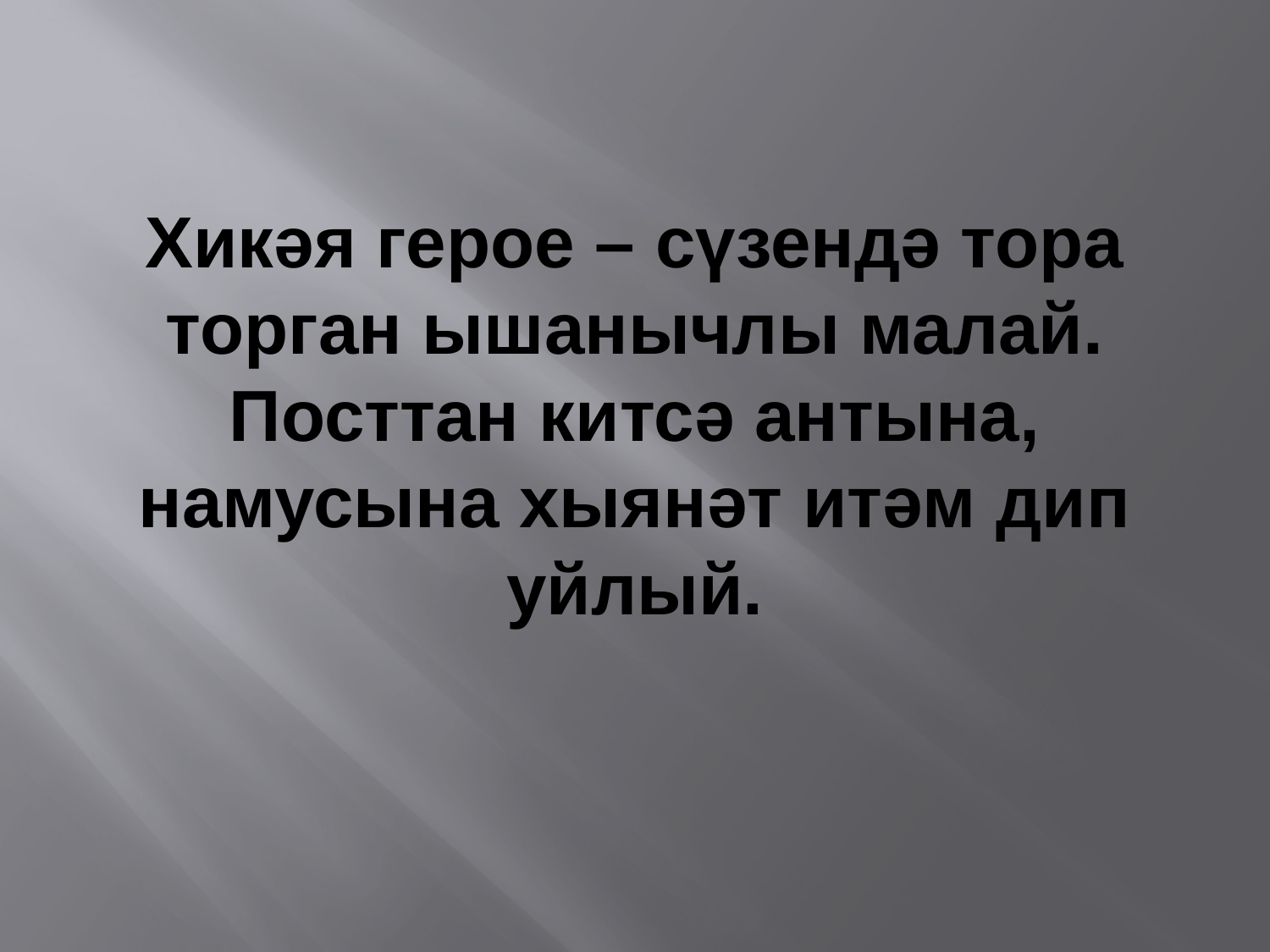

# Хикәя герое – сүзендә тора торган ышанычлы малай. Посттан китсә антына, намусына хыянәт итәм дип уйлый.